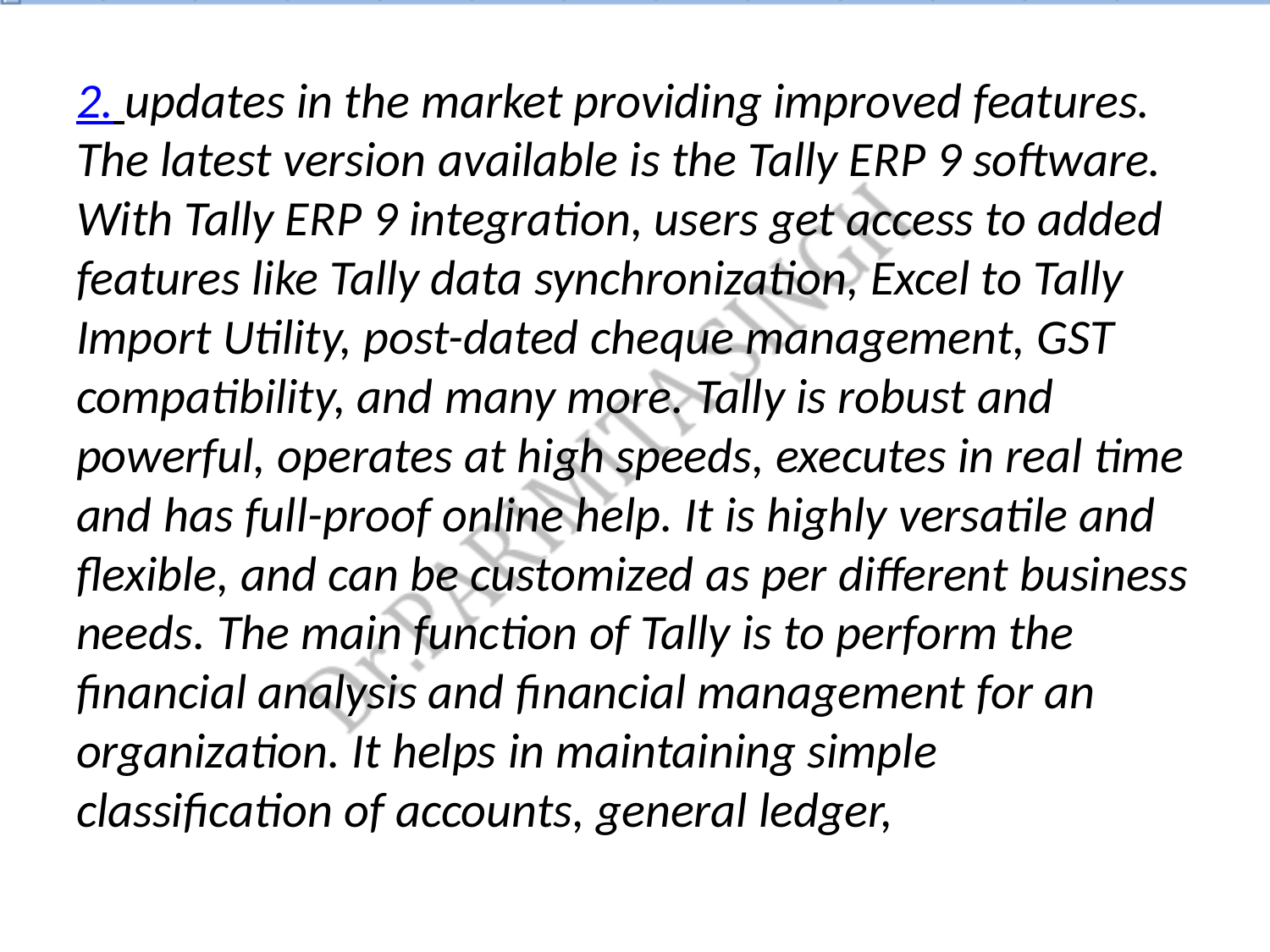

# 2. updates in the market providing improved features. The latest version available is the Tally ERP 9 software. With Tally ERP 9 integration, users get access to added features like Tally data synchronization, Excel to Tally Import Utility, post-dated cheque management, GST compatibility, and many more. Tally is robust and powerful, operates at high speeds, executes in real time and has full-proof online help. It is highly versatile and flexible, and can be customized as per different business needs. The main function of Tally is to perform the financial analysis and financial management for an organization. It helps in maintaining simple classification of accounts, general ledger,